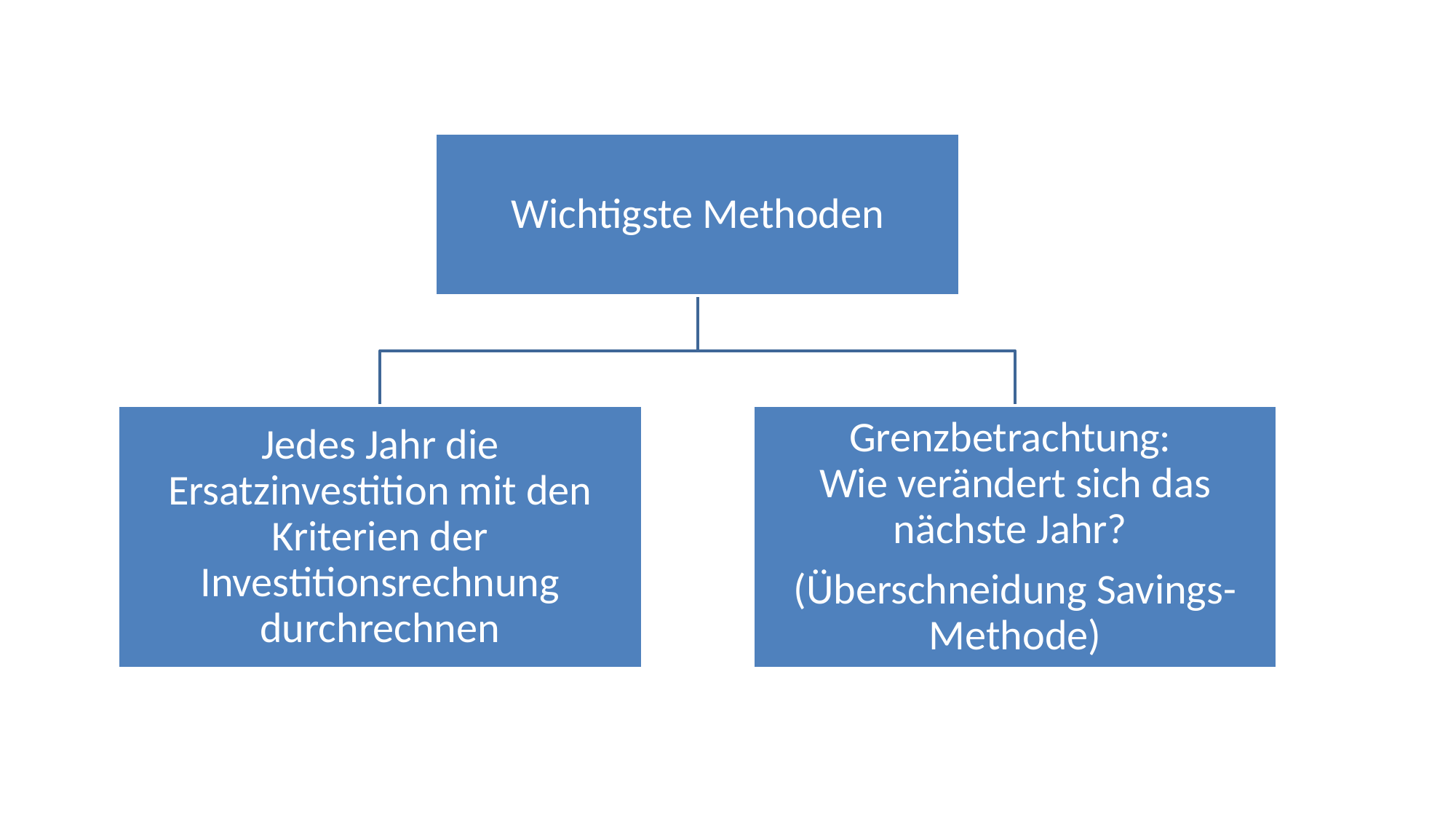

Wichtigste Methoden
Jedes Jahr die Ersatzinvestition mit den Kriterien der Investitionsrechnung durchrechnen
Grenzbetrachtung:
Wie verändert sich das nächste Jahr?
(Überschneidung Savings-Methode)